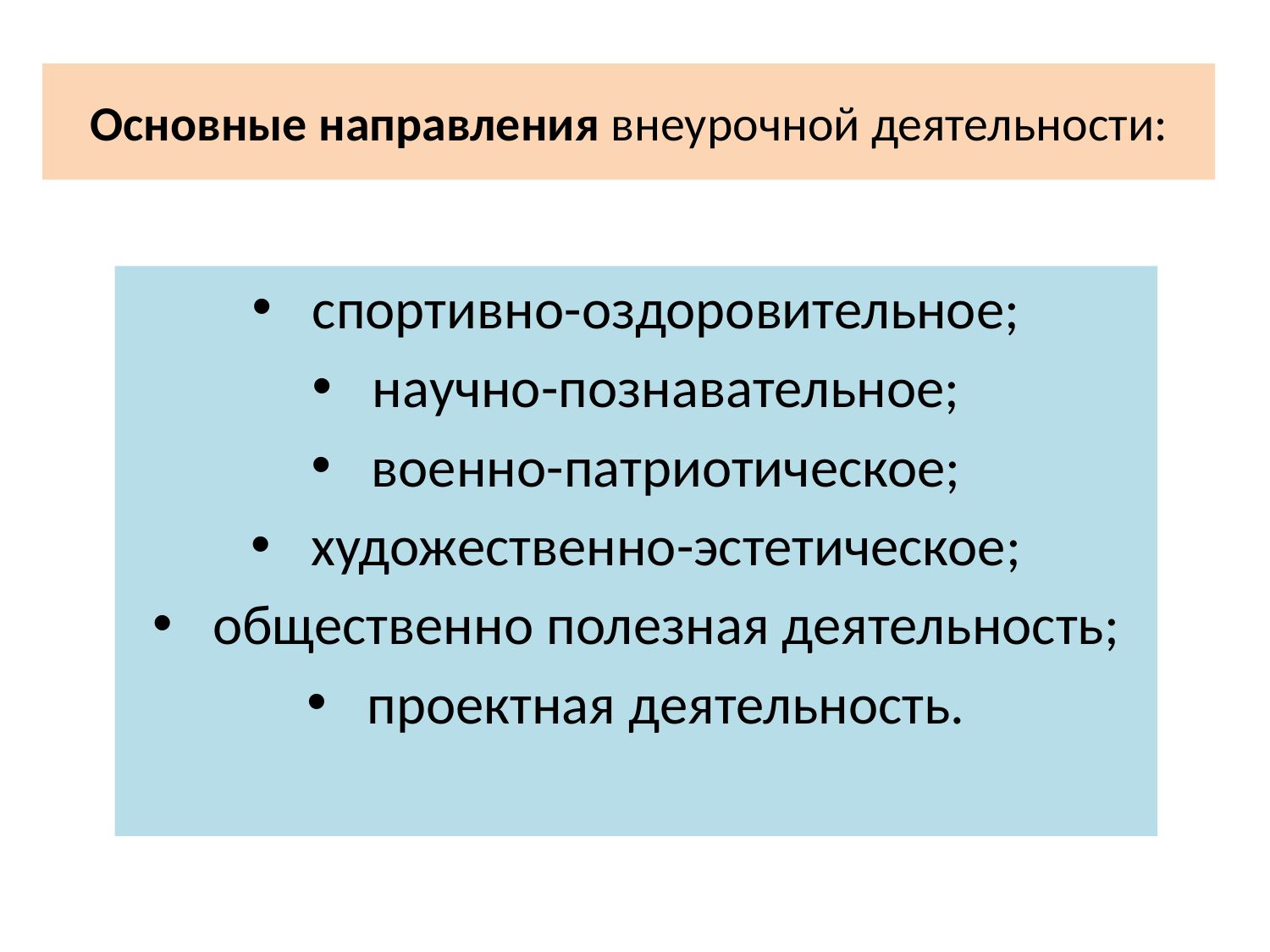

Основные направления внеурочной деятельности:
 спортивно-оздоровительное;
 научно-познавательное;
 военно-патриотическое;
 художественно-эстетическое;
 общественно полезная деятельность;
 проектная деятельность.